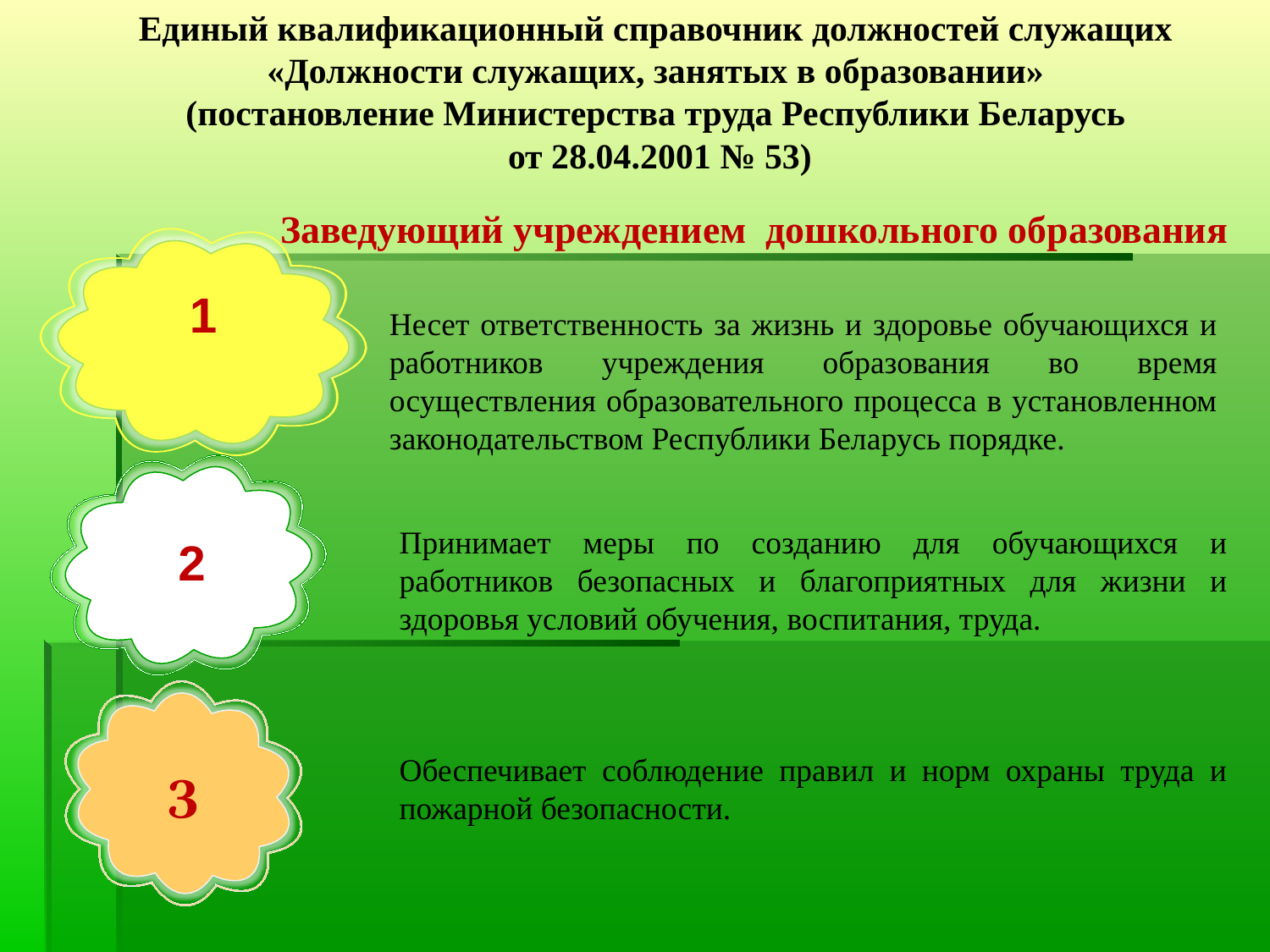

Единый квалификационный справочник должностей служащих
«Должности служащих, занятых в образовании»
(постановление Министерства труда Республики Беларусь
от 28.04.2001 № 53)
Заведующий учреждением  дошкольного образования

1
Несет ответственность за жизнь и здоровье обучающихся и работников учреждения образования во время осуществления образовательного процесса в установленном законодательством Республики Беларусь порядке.

Принимает меры по созданию для обучающихся и работников безопасных и благоприятных для жизни и здоровья условий обучения, воспитания, труда.
2

Обеспечивает соблюдение правил и норм охраны труда и пожарной безопасности.
3